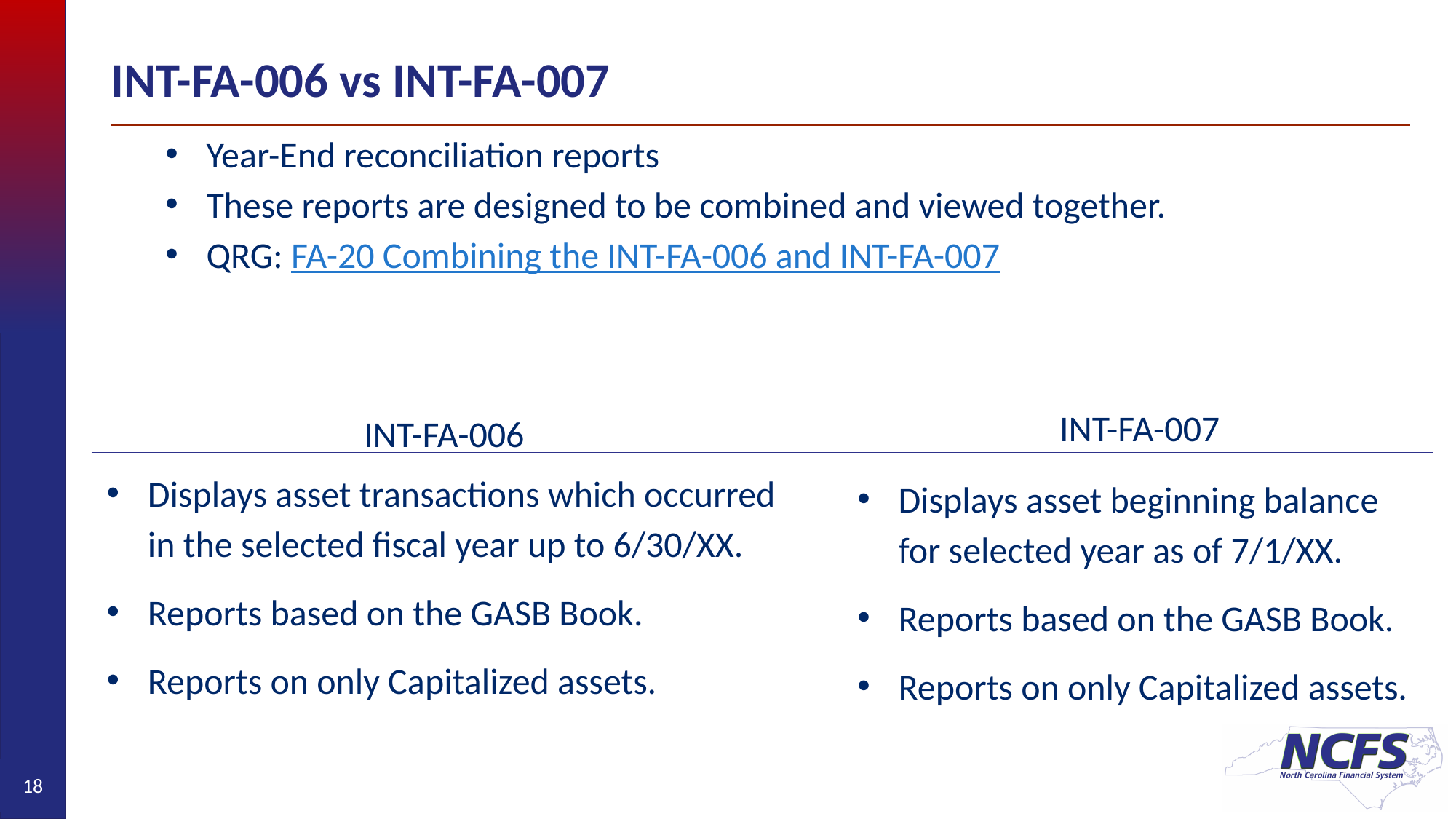

# INT-FA-006 vs INT-FA-007
Year-End reconciliation reports
These reports are designed to be combined and viewed together.
QRG: FA-20 Combining the INT-FA-006 and INT-FA-007
INT-FA-007
Displays asset beginning balance for selected year as of 7/1/XX.
Reports based on the GASB Book.
Reports on only Capitalized assets.
INT-FA-006
Displays asset transactions which occurred in the selected fiscal year up to 6/30/XX.
Reports based on the GASB Book.
Reports on only Capitalized assets.
18